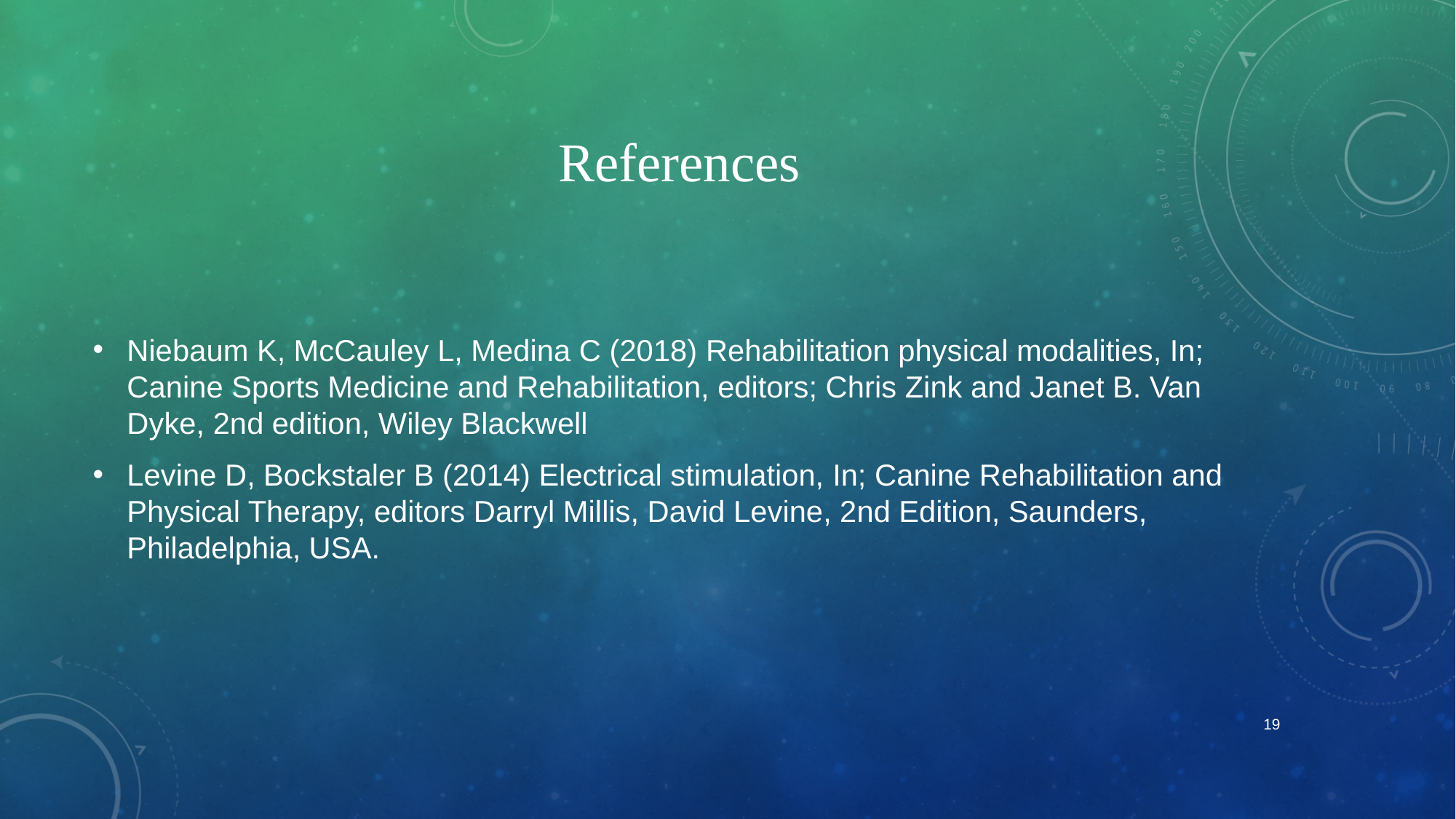

# References
Niebaum K, McCauley L, Medina C (2018) Rehabilitation physical modalities, In; Canine Sports Medicine and Rehabilitation, editors; Chris Zink and Janet B. Van Dyke, 2nd edition, Wiley Blackwell
Levine D, Bockstaler B (2014) Electrical stimulation, In; Canine Rehabilitation and Physical Therapy, editors Darryl Millis, David Levine, 2nd Edition, Saunders, Philadelphia, USA.

19